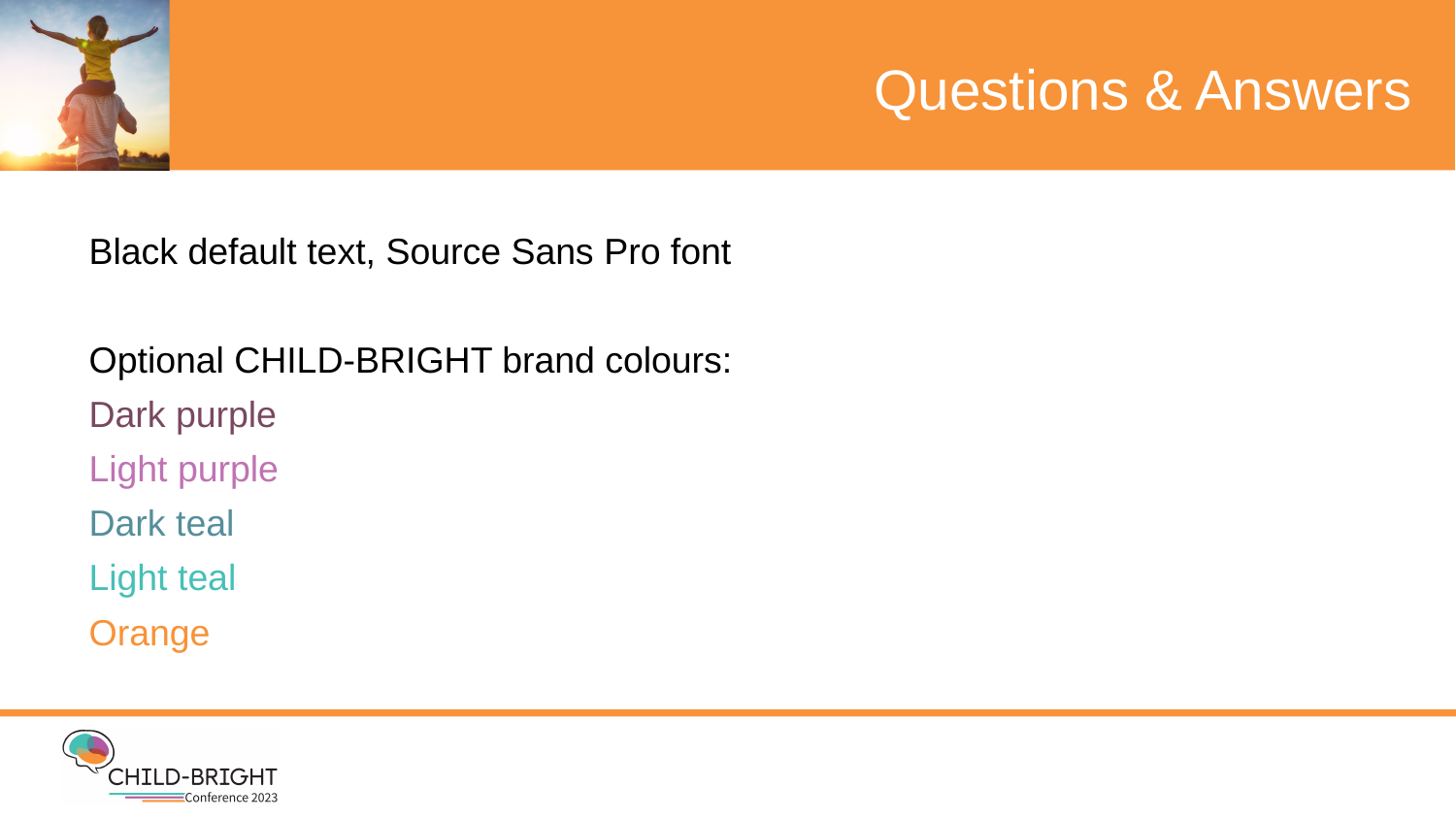

Questions & Answers
Black default text, Source Sans Pro font

Optional CHILD-BRIGHT brand colours:
Dark purple
Light purple
Dark teal
Light teal
Orange